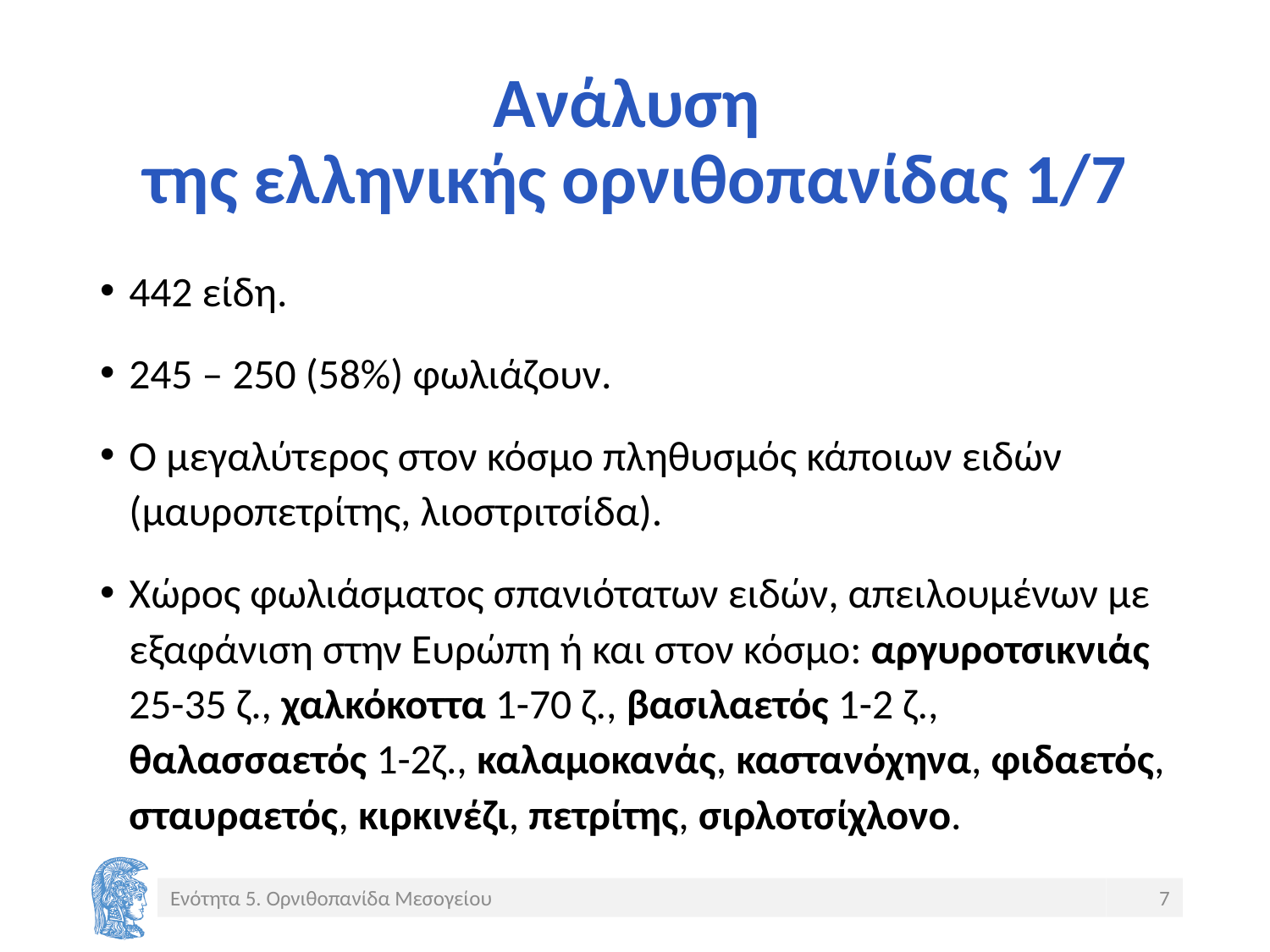

# Ανάλυση της ελληνικής ορνιθοπανίδας 1/7
442 είδη.
245 – 250 (58%) φωλιάζουν.
Ο μεγαλύτερος στον κόσμο πληθυσμός κάποιων ειδών (μαυροπετρίτης, λιοστριτσίδα).
Χώρος φωλιάσματος σπανιότατων ειδών, απειλουμένων με εξαφάνιση στην Ευρώπη ή και στον κόσμο: αργυροτσικνιάς 25-35 ζ., χαλκόκοττα 1-70 ζ., βασιλαετός 1-2 ζ., θαλασσαετός 1-2ζ., καλαμοκανάς, καστανόχηνα, φιδαετός, σταυραετός, κιρκινέζι, πετρίτης, σιρλοτσίχλονο.

Ενότητα 5. Ορνιθοπανίδα Μεσογείου
7